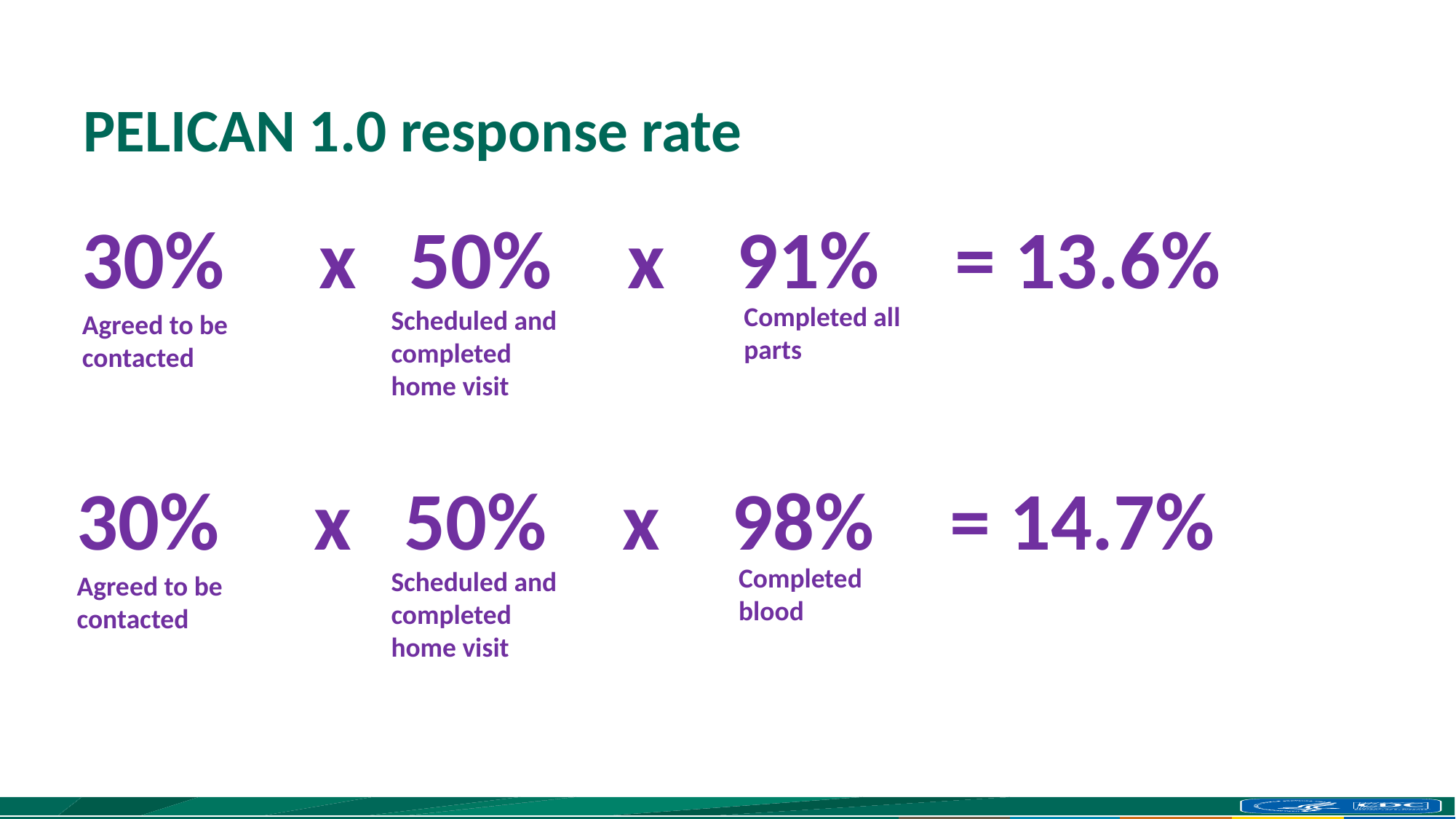

# PELICAN 1.0 response rate
30%	 x 	50% 	x 	91%	= 13.6%
Completed all parts
Scheduled and completed home visit
Agreed to be contacted
30%	 x 	50% 	x 	98%	= 14.7%
Completed blood
Scheduled and completed home visit
Agreed to be contacted